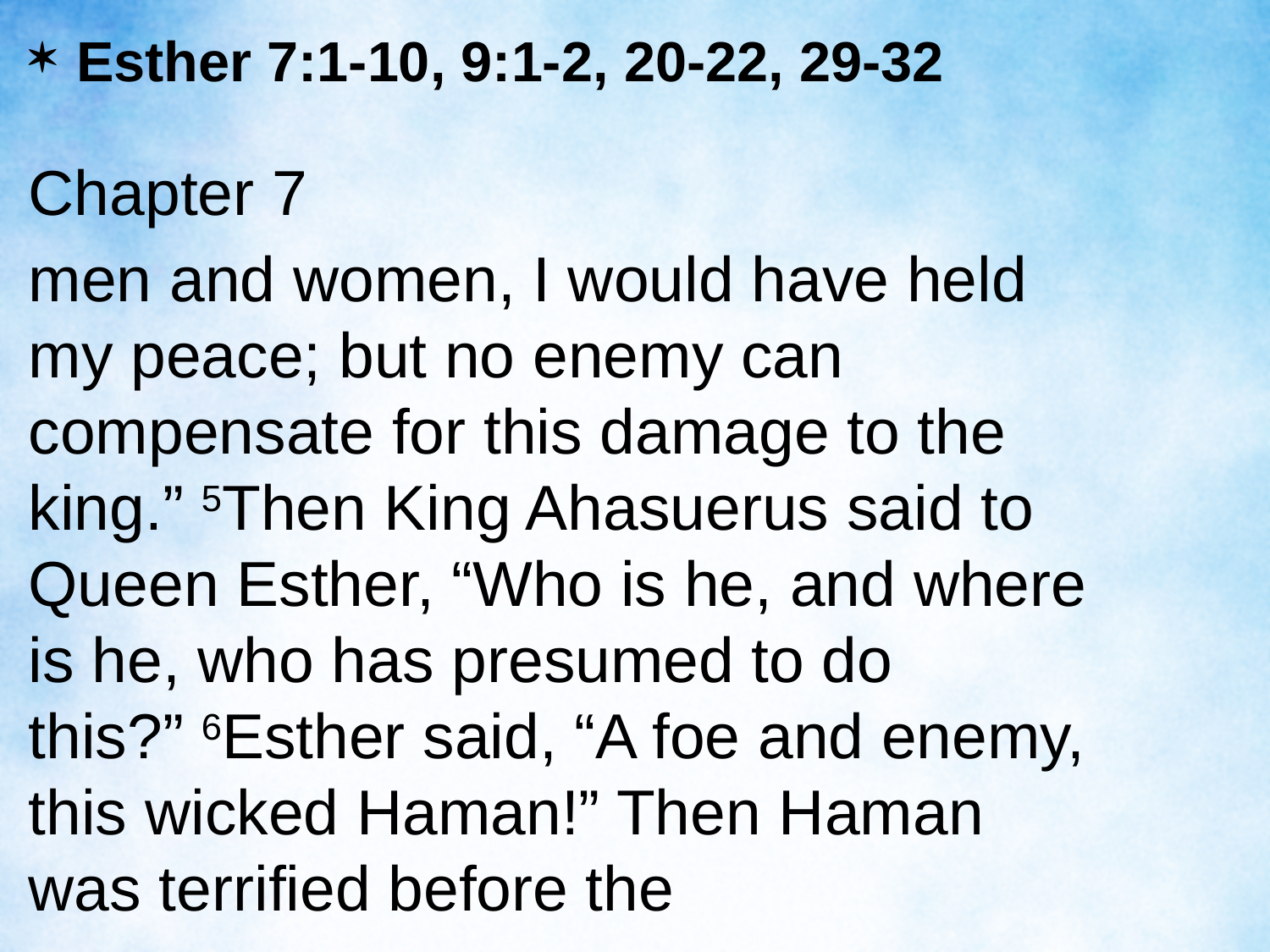

Esther 7:1-10, 9:1-2, 20-22, 29-32
Chapter 7
men and women, I would have held my peace; but no enemy can compensate for this damage to the king.” 5Then King Ahasuerus said to Queen Esther, “Who is he, and where is he, who has presumed to do this?” 6Esther said, “A foe and enemy, this wicked Haman!” Then Haman was terrified before the